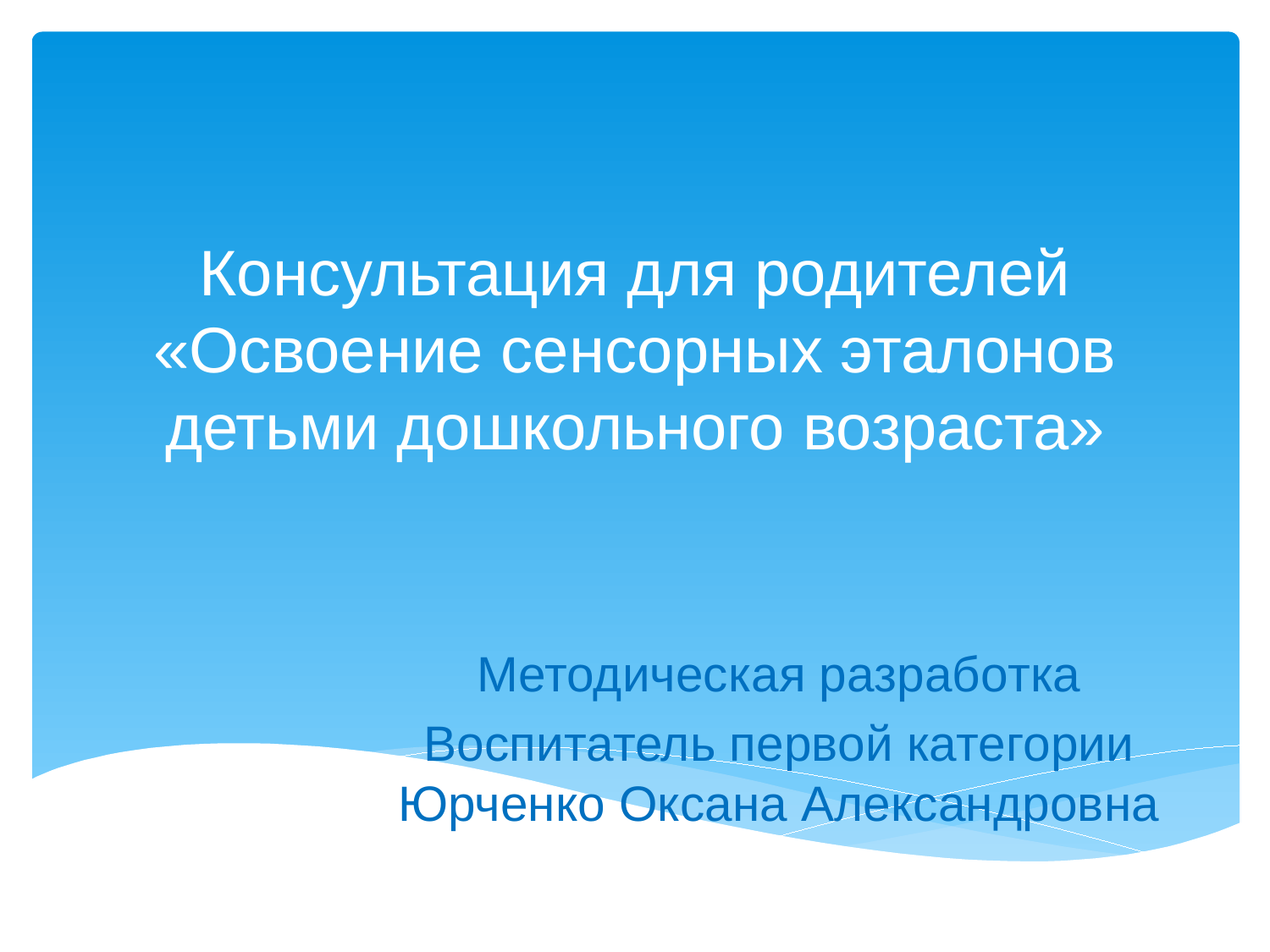

# Консультация для родителей «Освоение сенсорных эталонов детьми дошкольного возраста»
Методическая разработка
Воспитатель первой категории Юрченко Оксана Александровна